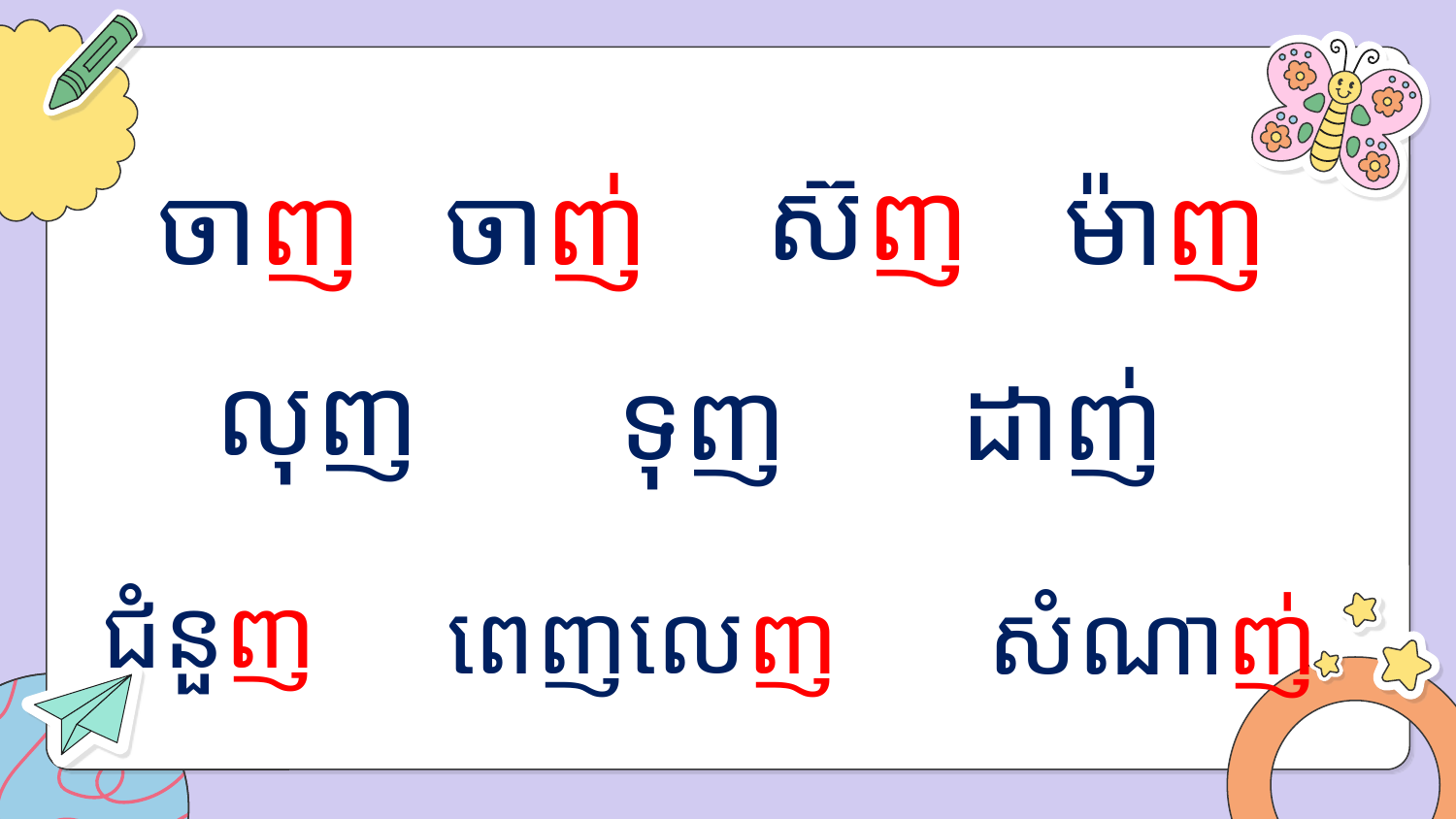

ស៊ញ
ចាញ
ចាញ់
ម៉ាញ
លុញ
ទុញ
ដាញ់
ជំនួញ
ពេញលេញ
សំណាញ់